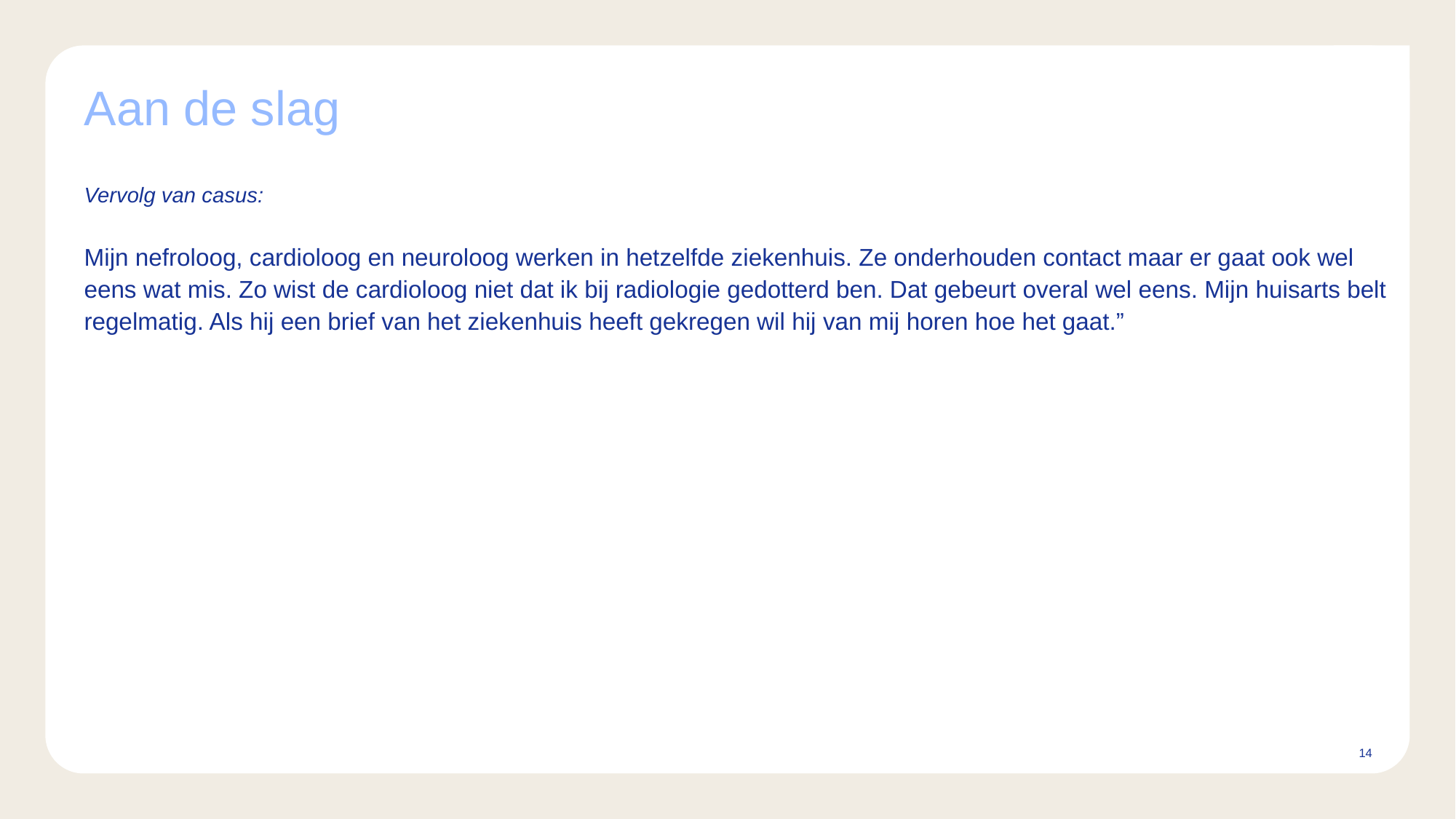

# Aan de slag
Vervolg van casus:

Mijn nefroloog, cardioloog en neuroloog werken in hetzelfde ziekenhuis. Ze onderhouden contact maar er gaat ook wel eens wat mis. Zo wist de cardioloog niet dat ik bij radiologie gedotterd ben. Dat gebeurt overal wel eens. Mijn huisarts belt regelmatig. Als hij een brief van het ziekenhuis heeft gekregen wil hij van mij horen hoe het gaat.”
14